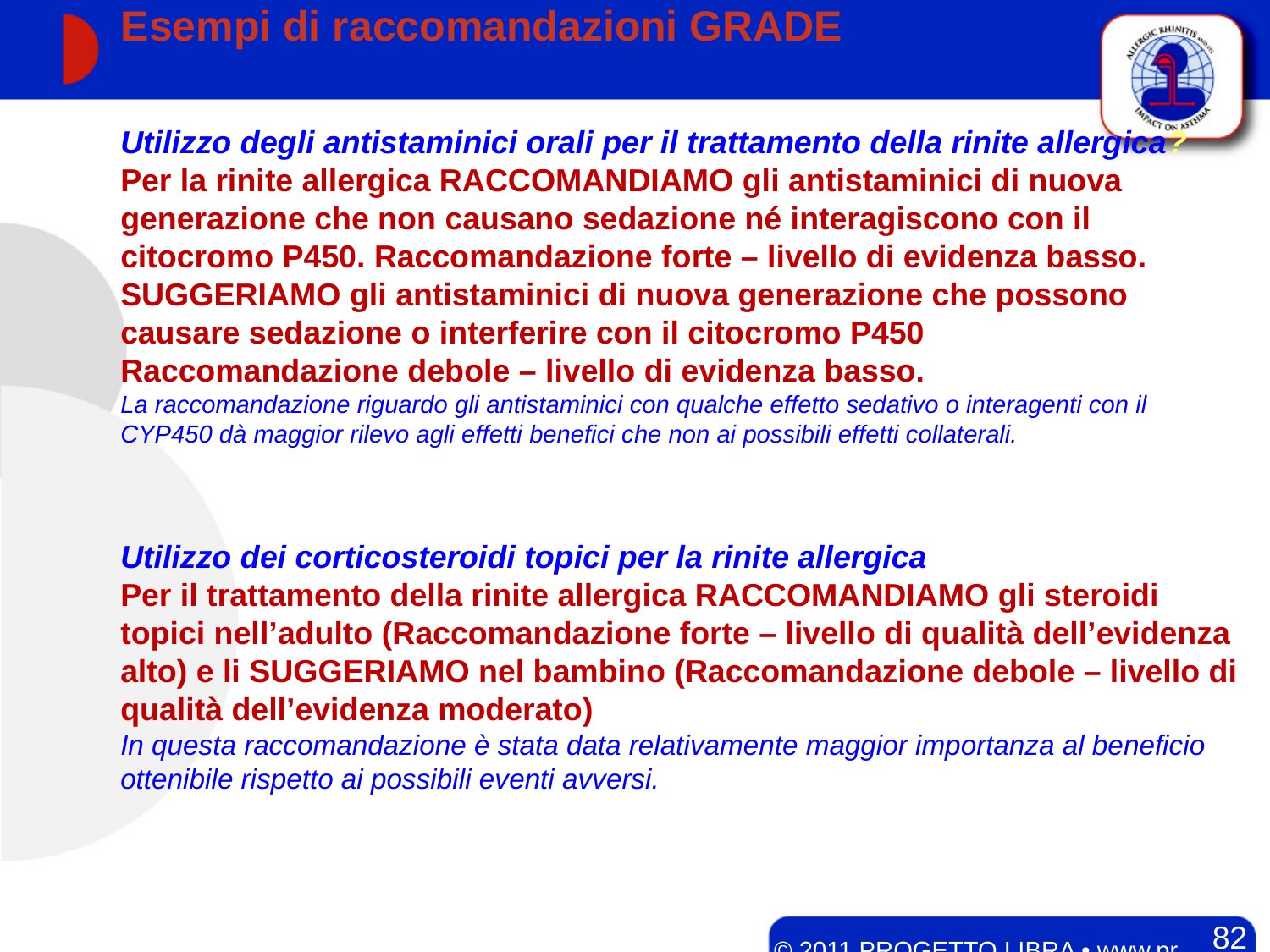

# Esempi di raccomandazioni GRADE

Utilizzo degli antistaminici orali per il trattamento della rinite allergica?
Per la rinite allergica RACCOMANDIAMO gli antistaminici di nuova generazione che non causano sedazione né interagiscono con il citocromo P450. Raccomandazione forte – livello di evidenza basso. SUGGERIAMO gli antistaminici di nuova generazione che possono causare sedazione o interferire con il citocromo P450
Raccomandazione debole – livello di evidenza basso.
La raccomandazione riguardo gli antistaminici con qualche effetto sedativo o interagenti con il CYP450 dà maggior rilevo agli effetti benefici che non ai possibili effetti collaterali.

Utilizzo dei corticosteroidi topici per la rinite allergica
Per il trattamento della rinite allergica RACCOMANDIAMO gli steroidi topici nell’adulto (Raccomandazione forte – livello di qualità dell’evidenza alto) e li SUGGERIAMO nel bambino (Raccomandazione debole – livello di qualità dell’evidenza moderato)
In questa raccomandazione è stata data relativamente maggior importanza al beneficio ottenibile rispetto ai possibili eventi avversi.
82
© 2011 PROGETTO LIBRA • www.progetto-aria.it •